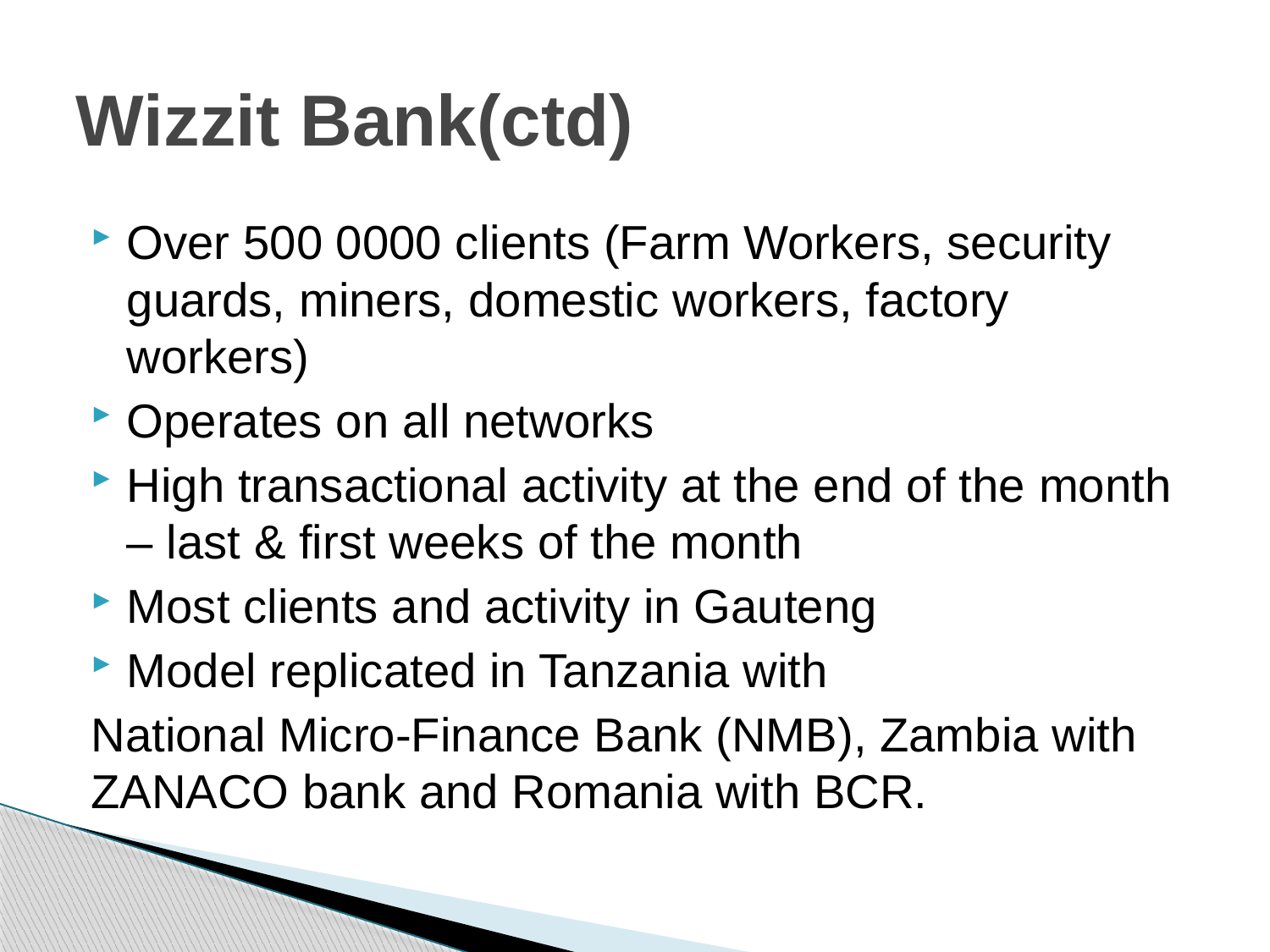

# Wizzit Bank(ctd)
Over 500 0000 clients (Farm Workers, security guards, miners, domestic workers, factory workers)
Operates on all networks
High transactional activity at the end of the month – last & first weeks of the month
Most clients and activity in Gauteng
Model replicated in Tanzania with
National Micro-Finance Bank (NMB), Zambia with ZANACO bank and Romania with BCR.